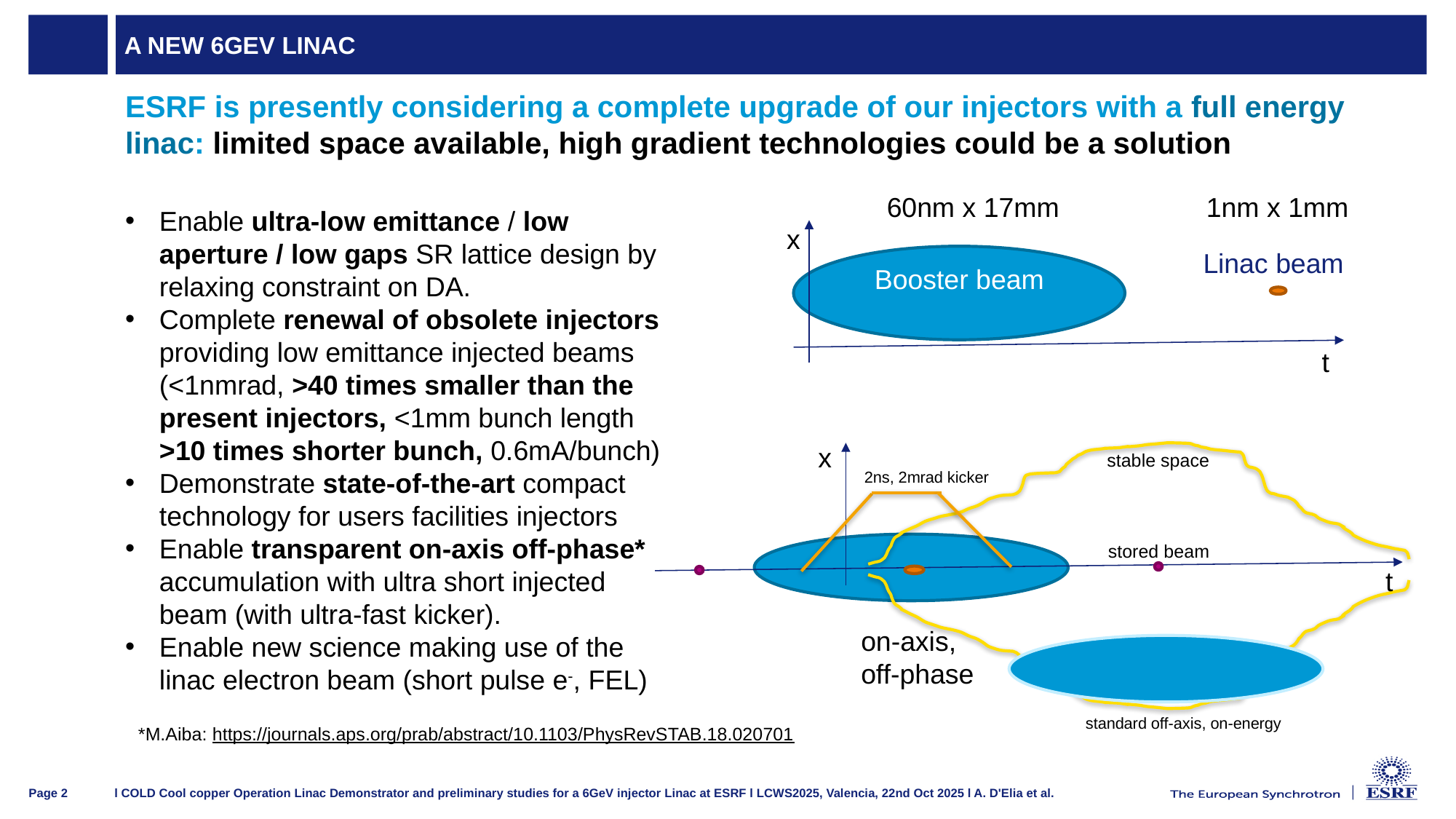

# A NEW 6GeV Linac
ESRF is presently considering a complete upgrade of our injectors with a full energy linac: limited space available, high gradient technologies could be a solution
60nm x 17mm
1nm x 1mm
Enable ultra-low emittance / low aperture / low gaps SR lattice design by relaxing constraint on DA.
Complete renewal of obsolete injectors providing low emittance injected beams (<1nmrad, >40 times smaller than the present injectors, <1mm bunch length >10 times shorter bunch, 0.6mA/bunch)
Demonstrate state-of-the-art compact technology for users facilities injectors
Enable transparent on-axis off-phase* accumulation with ultra short injected beam (with ultra-fast kicker).
Enable new science making use of the linac electron beam (short pulse e-, FEL)

x
Linac beam

Booster beam

t
x

stable space
2ns, 2mrad kicker

stored beam
t

on-axis,
off-phase
standard off-axis, on-energy

*M.Aiba: https://journals.aps.org/prab/abstract/10.1103/PhysRevSTAB.18.020701
l COLD Cool copper Operation Linac Demonstrator and preliminary studies for a 6GeV injector Linac at ESRF l LCWS2025, Valencia, 22nd Oct 2025 l A. D'Elia et al.
Page 2